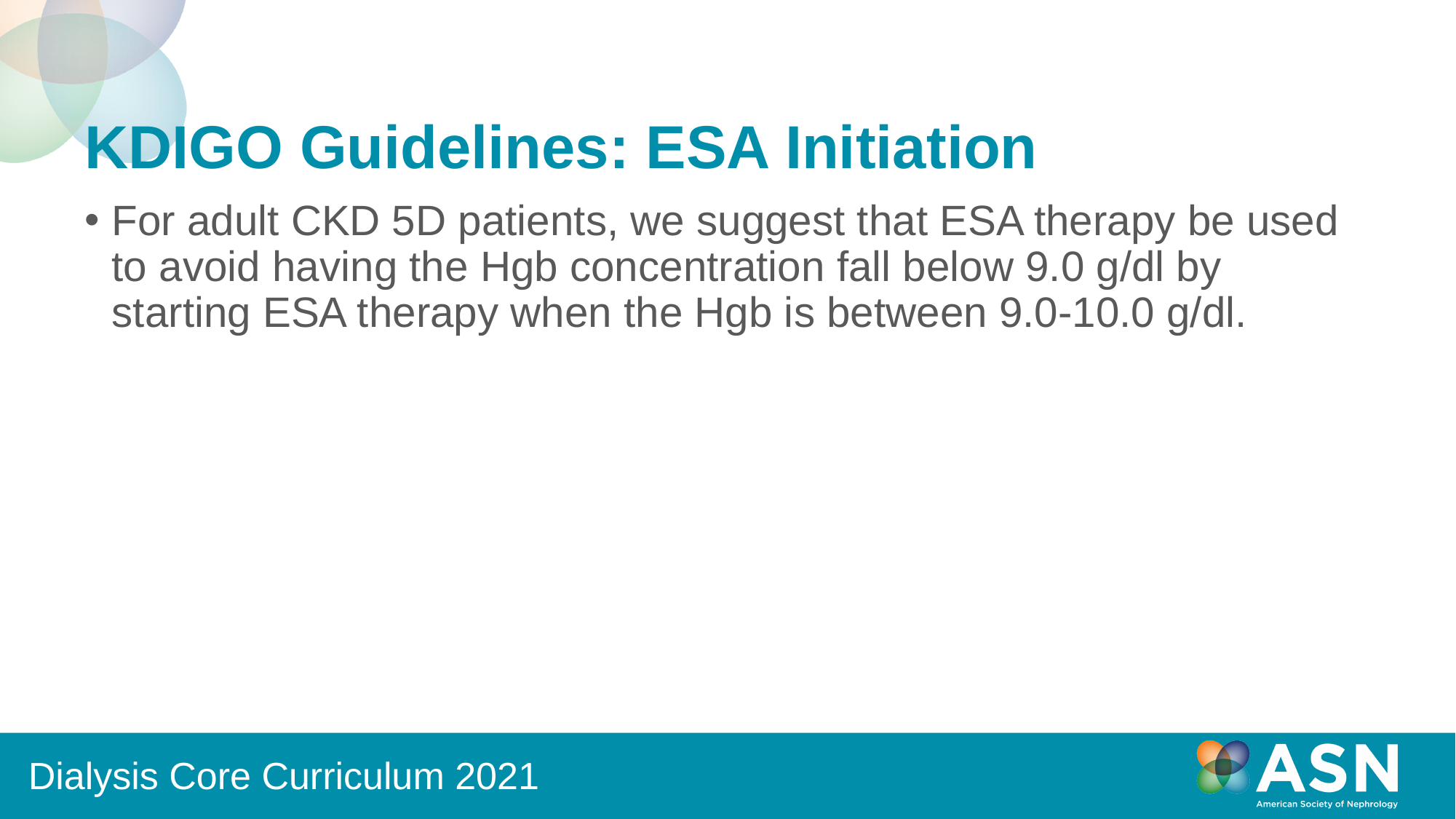

# KDIGO Guidelines: ESA Initiation
For adult CKD 5D patients, we suggest that ESA therapy be used to avoid having the Hgb concentration fall below 9.0 g/dl by starting ESA therapy when the Hgb is between 9.0-10.0 g/dl.
Dialysis Core Curriculum 2021